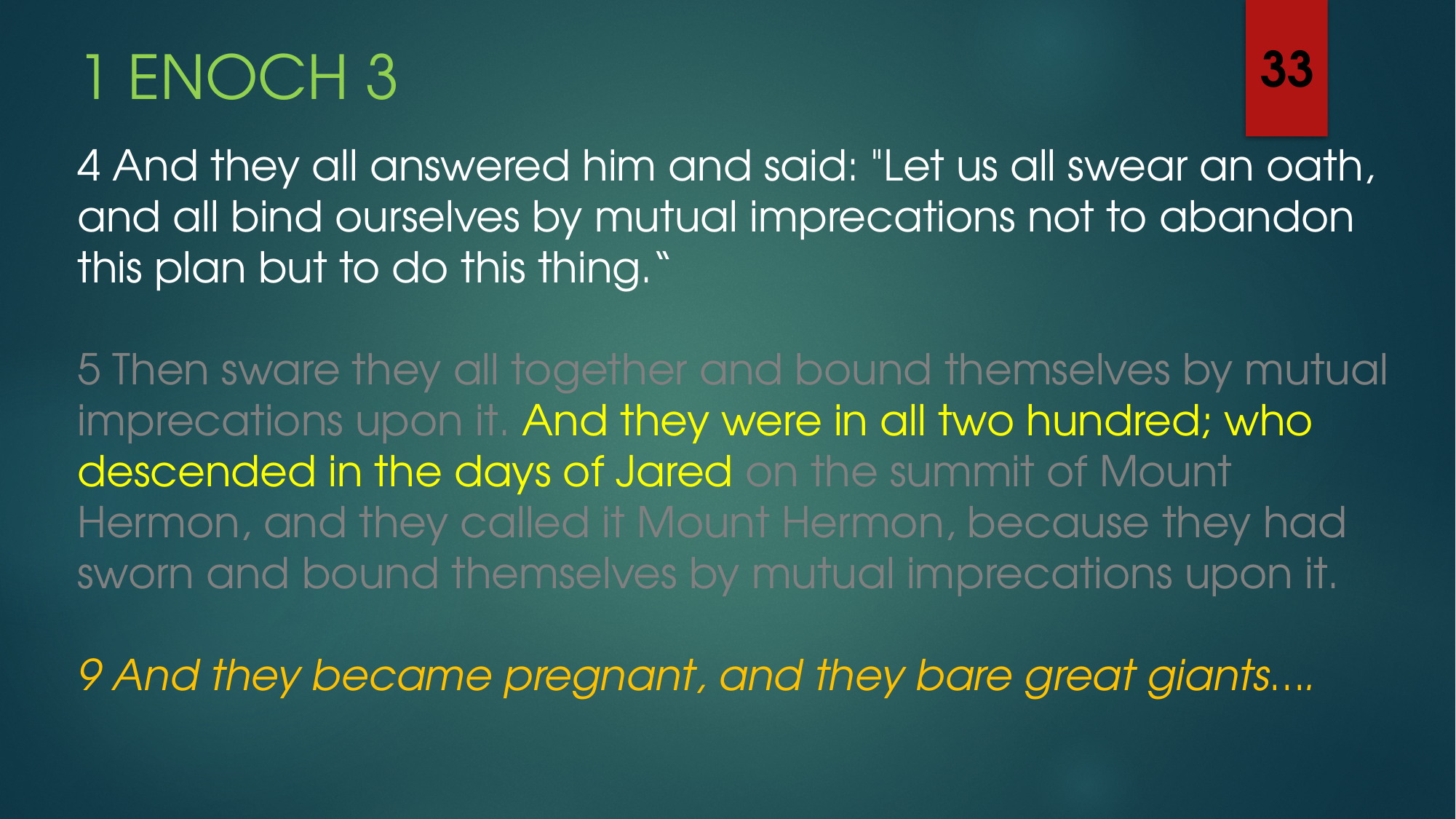

1 Enoch 3
33
4 And they all answered him and said: "Let us all swear an oath, and all bind ourselves by mutual imprecations not to abandon this plan but to do this thing.“

5 Then sware they all together and bound themselves by mutual imprecations upon it. And they were in all two hundred; who descended in the days of Jared on the summit of Mount Hermon, and they called it Mount Hermon, because they had sworn and bound themselves by mutual imprecations upon it.

9 And they became pregnant, and they bare great giants….